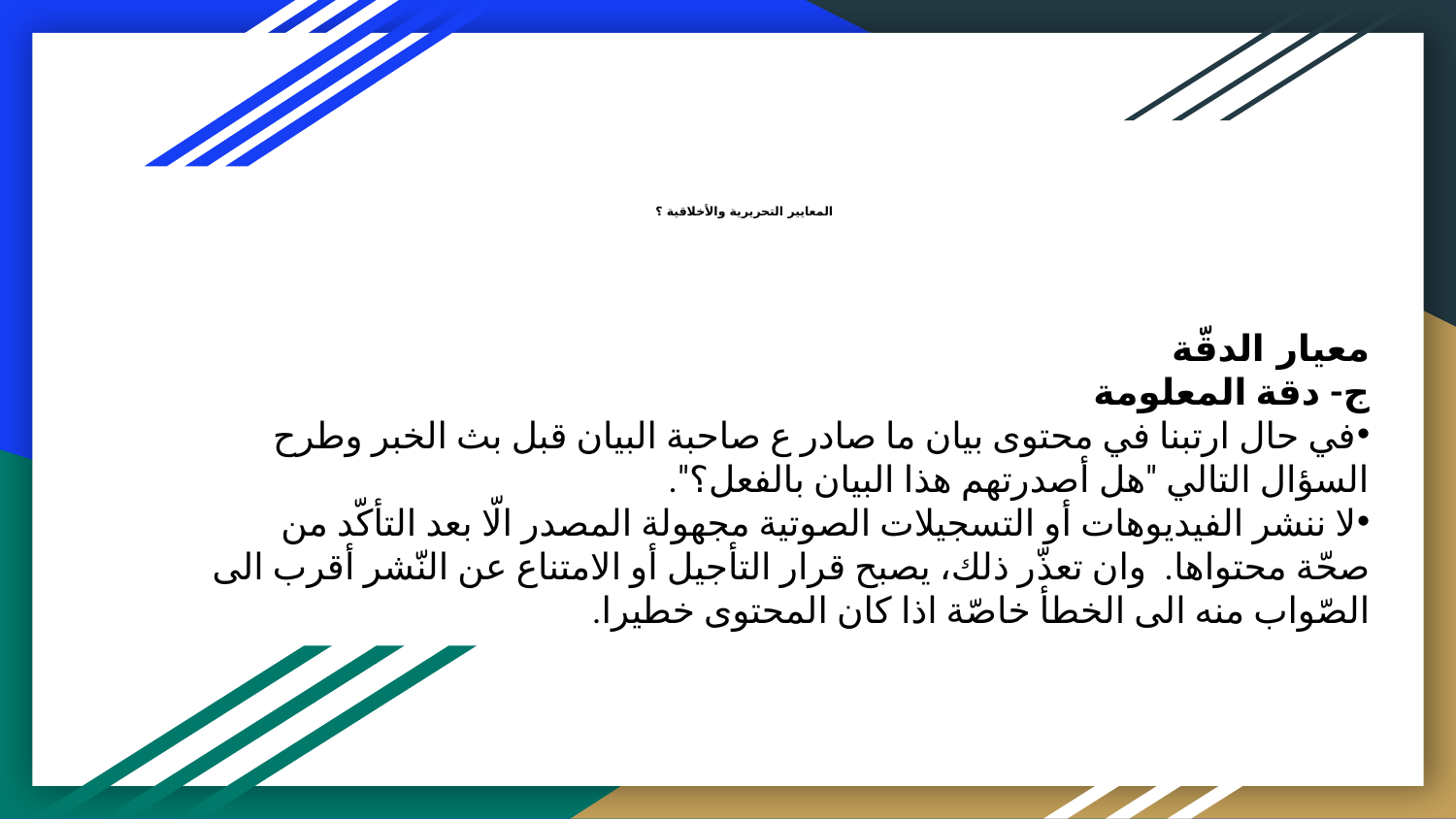

# المعايير التحريرية والأخلاقية ؟

معيار الدقّة
ج- دقة المعلومة
في حال ارتبنا في محتوى بيان ما صادر ع صاحبة البيان قبل بث الخبر وطرح السؤال التالي "هل أصدرتهم هذا البيان بالفعل؟".
لا ننشر الفيديوهات أو التسجيلات الصوتية مجهولة المصدر الّا بعد التأكّد من صحّة محتواها.  وان تعذّر ذلك، يصبح قرار التأجيل أو الامتناع عن النّشر أقرب الى الصّواب منه الى الخطأ خاصّة اذا كان المحتوى خطيرا.